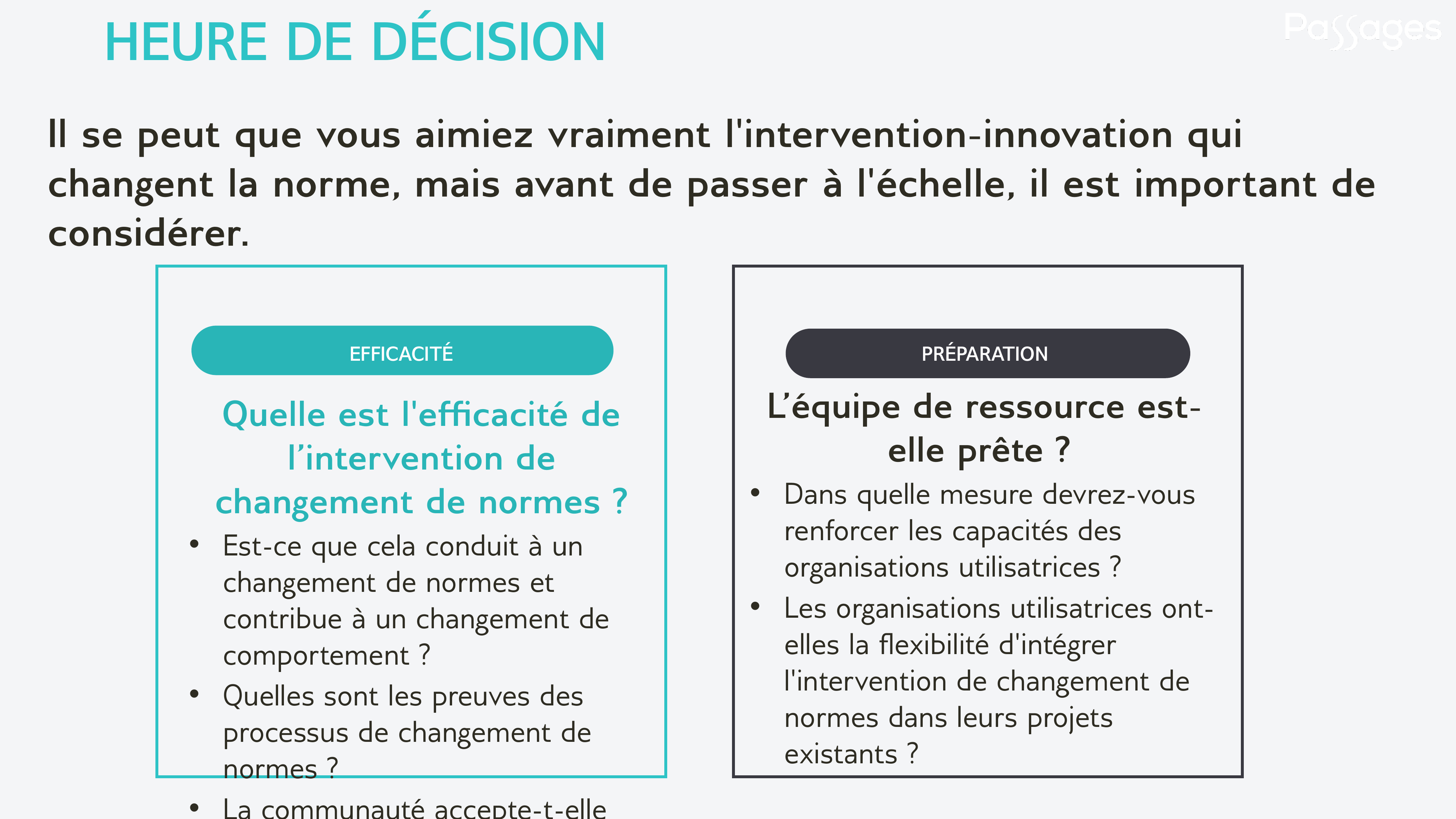

HEURE DE DÉCISION
# Il se peut que vous aimiez vraiment l'intervention-innovation qui changent la norme, mais avant de passer à l'échelle, il est important de considérer.
EFFICACITÉ
PRÉPARATION
L’équipe de ressource est-elle prête ?
Dans quelle mesure devrez-vous renforcer les capacités des organisations utilisatrices ?
Les organisations utilisatrices ont-elles la flexibilité d'intégrer l'intervention de changement de normes dans leurs projets existants ?

Quelle est l'efficacité de l’intervention de changement de normes ?
Est-ce que cela conduit à un changement de normes et contribue à un changement de comportement ?
Quelles sont les preuves des processus de changement de normes ?
La communauté accepte-t-elle l'intervention de changement de normes ?